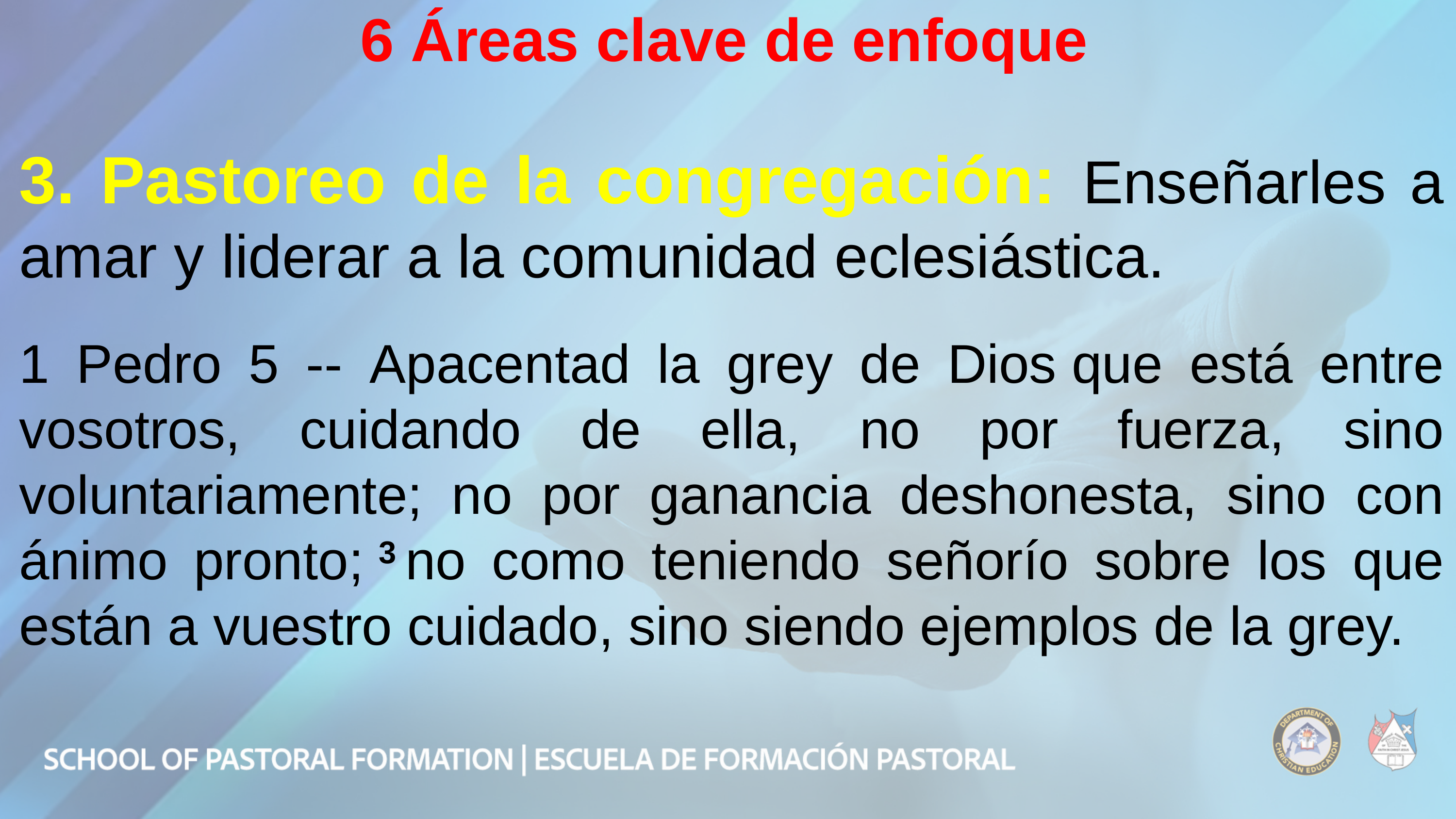

6 Áreas clave de enfoque
3. Pastoreo de la congregación: Enseñarles a amar y liderar a la comunidad eclesiástica.

1 Pedro 5 -- Apacentad la grey de Dios que está entre vosotros, cuidando de ella, no por fuerza, sino voluntariamente; no por ganancia deshonesta, sino con ánimo pronto; 3 no como teniendo señorío sobre los que están a vuestro cuidado, sino siendo ejemplos de la grey.